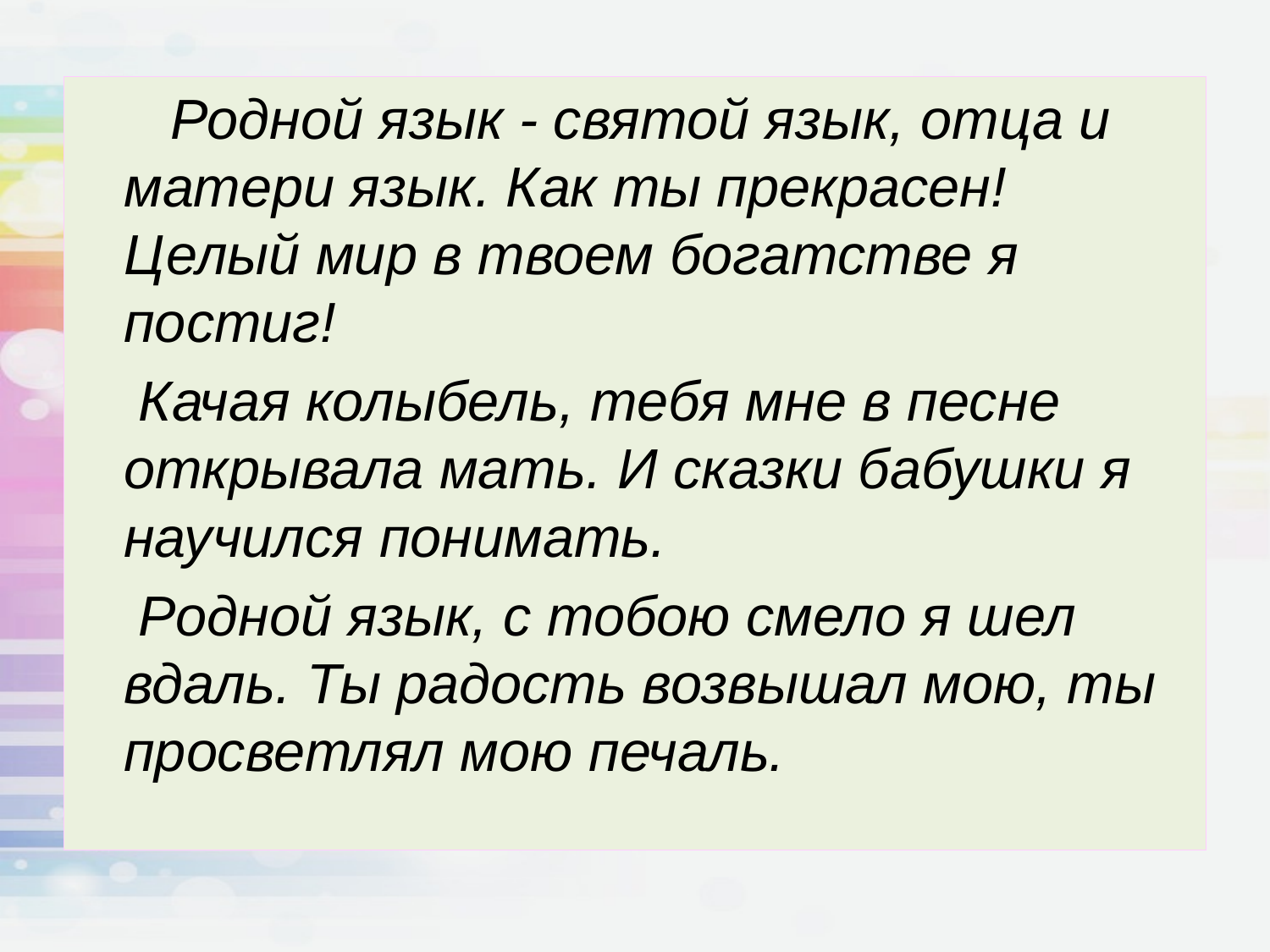

Родной язык - святой язык, отца и матери язык. Как ты прекрасен! Целый мир в твоем богатстве я постиг!
    Качая колыбель, тебя мне в песне открывала мать. И сказки бабушки я научился понимать.
    Родной язык, с тобою смело я шел вдаль. Ты радость возвышал мою, ты просветлял мою печаль.